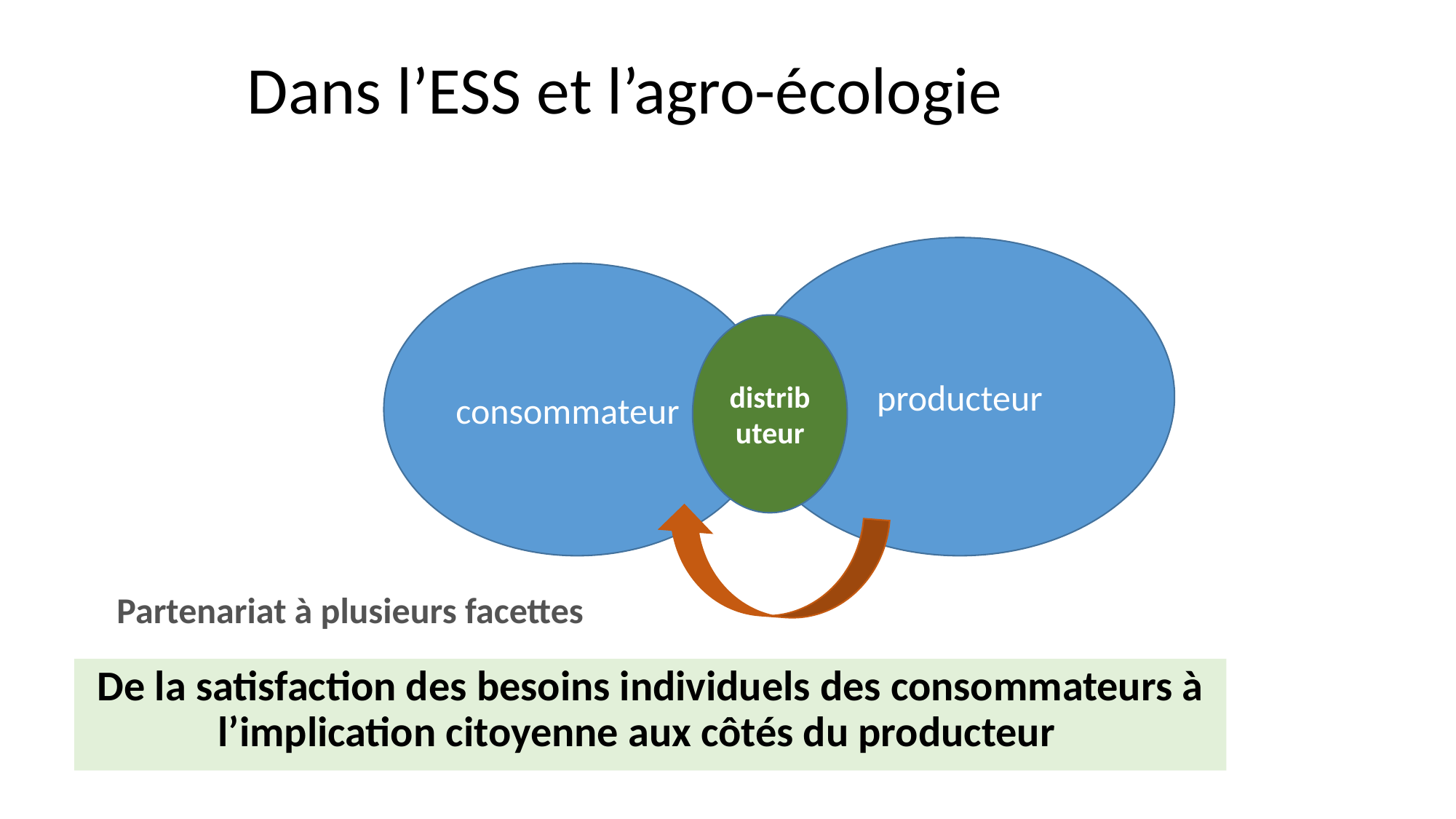

# Dans l’ESS et l’agro-écologie
producteur
  consommateur
distributeur

Partenariat à plusieurs facettes
De la satisfaction des besoins individuels des consommateurs à l’implication citoyenne aux côtés du producteur